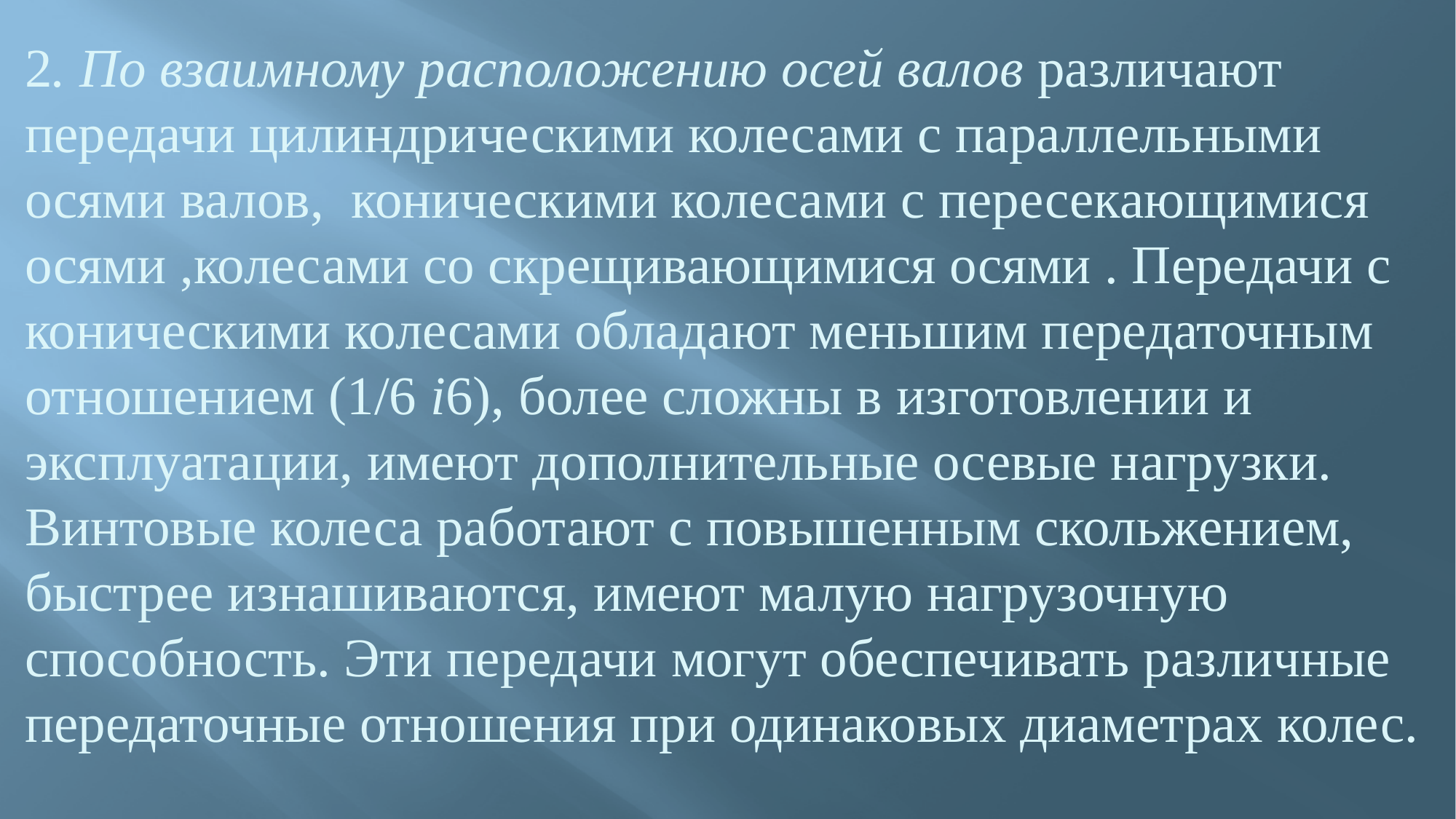

2. По взаимному расположению осей валов различают передачи цилиндрическими колесами с параллельными осями валов,  коническими колесами с пересекающимися осями ,колесами со скрещивающимися осями . Передачи c коническими колесами обладают меньшим передаточным отношением (1/6 i6), более сложны в изготовлении и эксплуатации, имеют дополнительные осевые нагрузки. Винтовые колеса работают с повышенным скольжением, быстрее изнашиваются, имеют малую нагрузочную способность. Эти передачи могут обеспечивать различные передаточные отношения при одинаковых диаметрах колес.